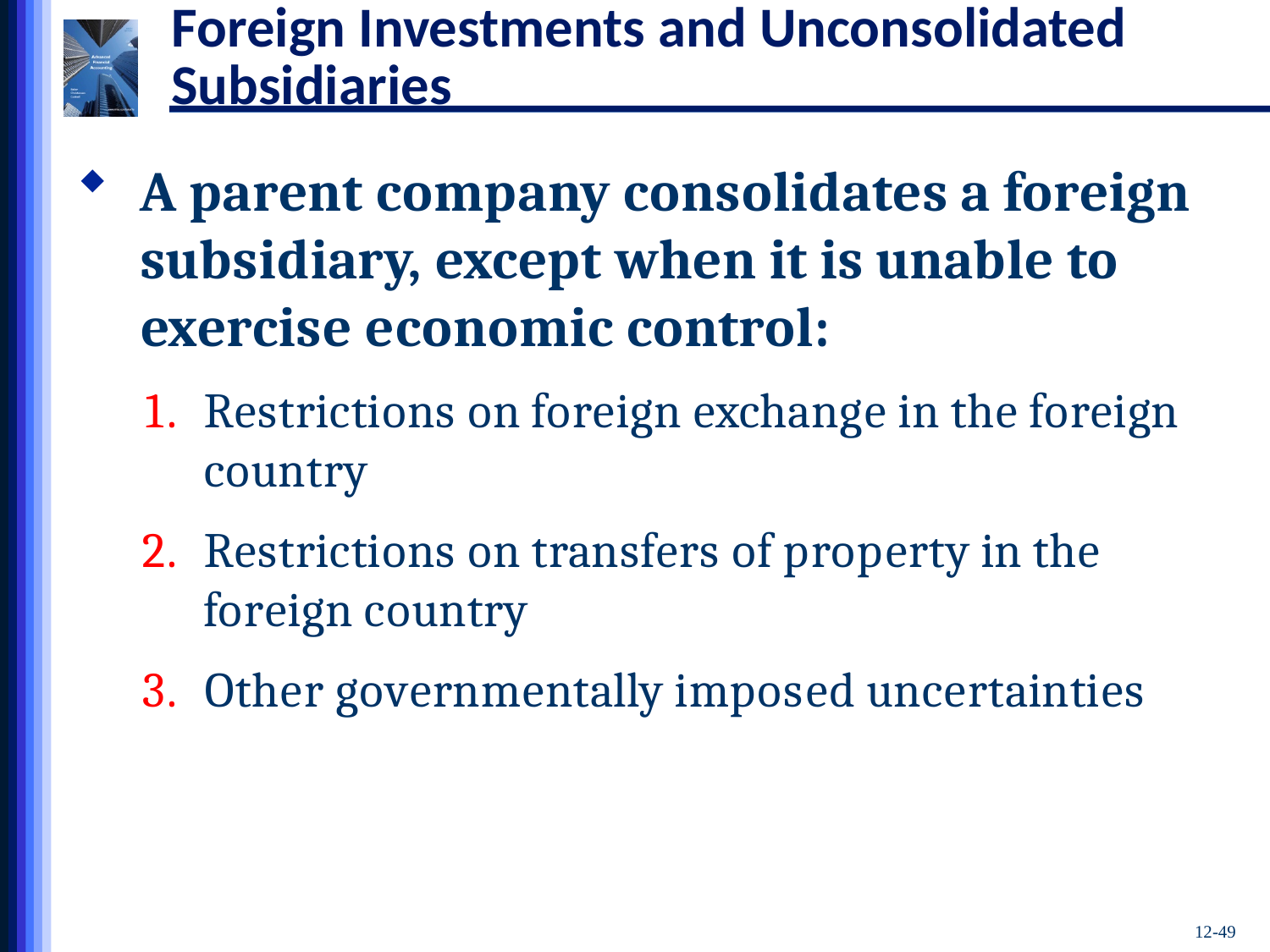

# Foreign Investments and Unconsolidated Subsidiaries
A parent company consolidates a foreign subsidiary, except when it is unable to exercise economic control:
Restrictions on foreign exchange in the foreign country
Restrictions on transfers of property in the foreign country
Other governmentally imposed uncertainties
12-49